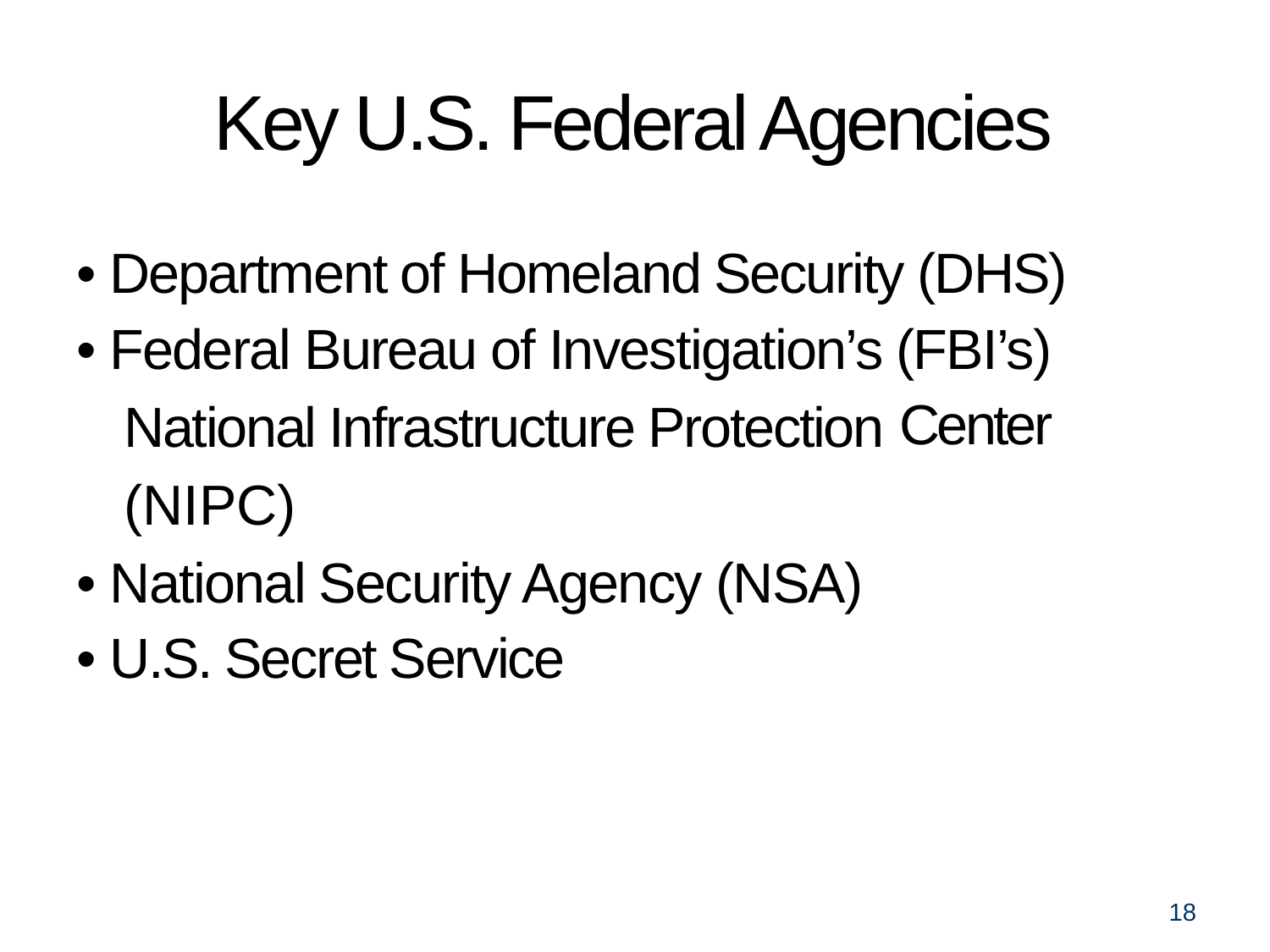

Key U.S. Federal Agencies
• Department of Homeland Security (DHS)
• Federal Bureau of Investigation’s (FBI’s)
National Infrastructure Protection
(NIPC)
• National Security Agency (NSA)
• U.S. Secret Service
Center
18